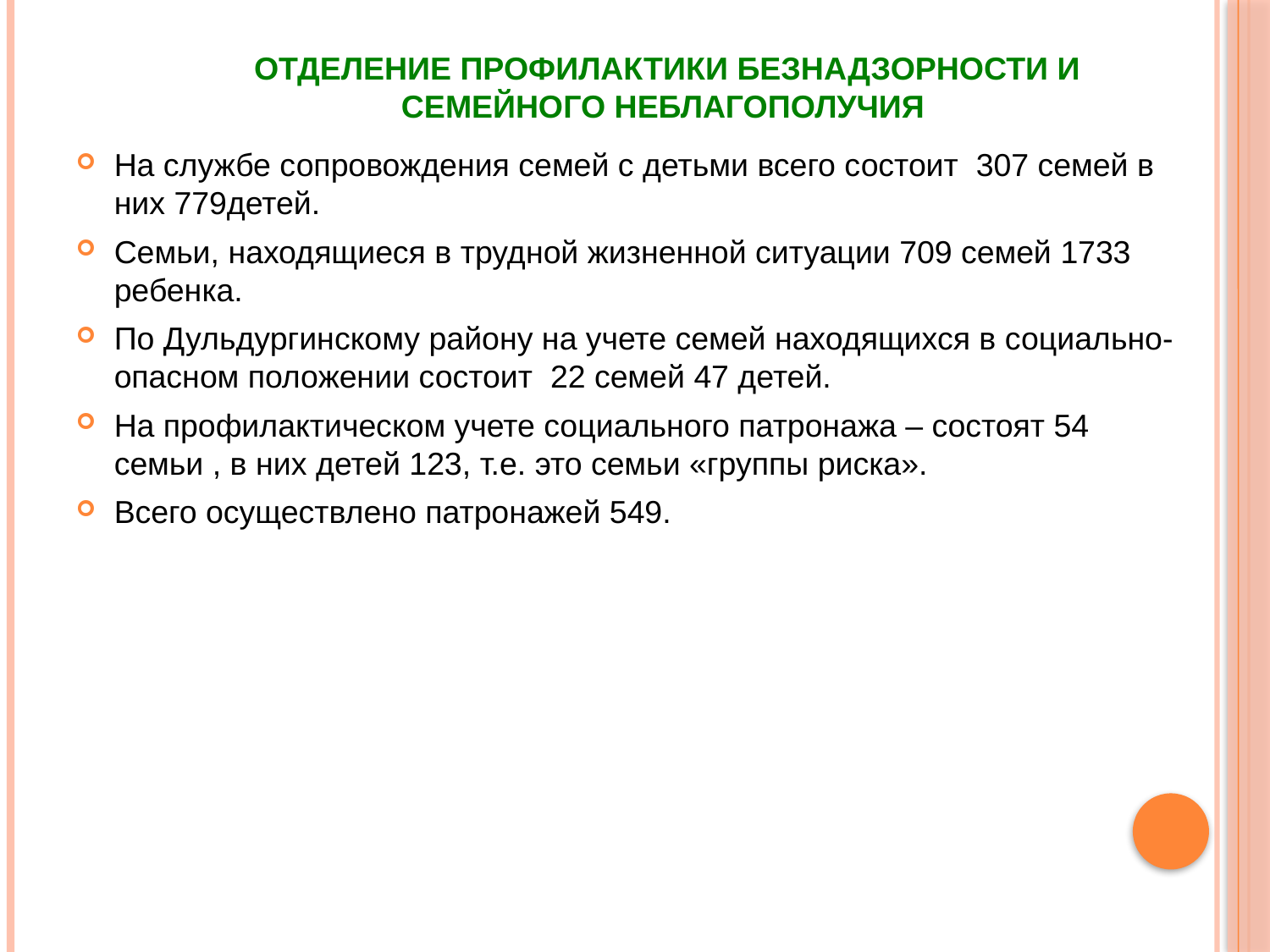

# Отделение профилактики безнадзорности и семейного неблагополучия
На службе сопровождения семей с детьми всего состоит  307 семей в них 779детей.
Семьи, находящиеся в трудной жизненной ситуации 709 семей 1733 ребенка.
По Дульдургинскому району на учете семей находящихся в социально-опасном положении состоит  22 семей 47 детей.
На профилактическом учете социального патронажа – состоят 54 семьи , в них детей 123, т.е. это семьи «группы риска».
Всего осуществлено патронажей 549.